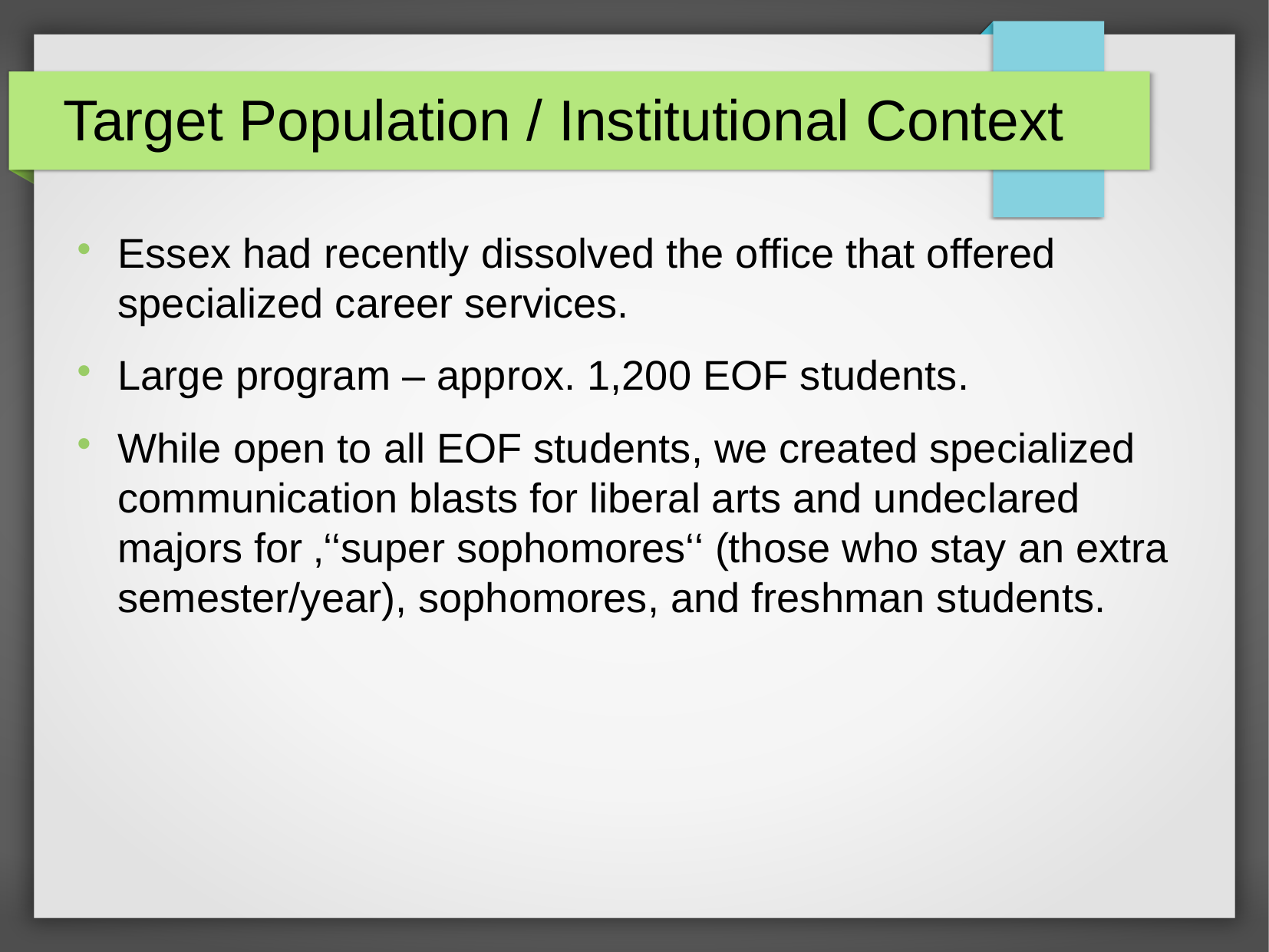

Target Population / Institutional Context
Essex had recently dissolved the office that offered specialized career services.
Large program – approx. 1,200 EOF students.
While open to all EOF students, we created specialized communication blasts for liberal arts and undeclared majors for ‚‘‘super sophomores‘‘ (those who stay an extra semester/year), sophomores, and freshman students.